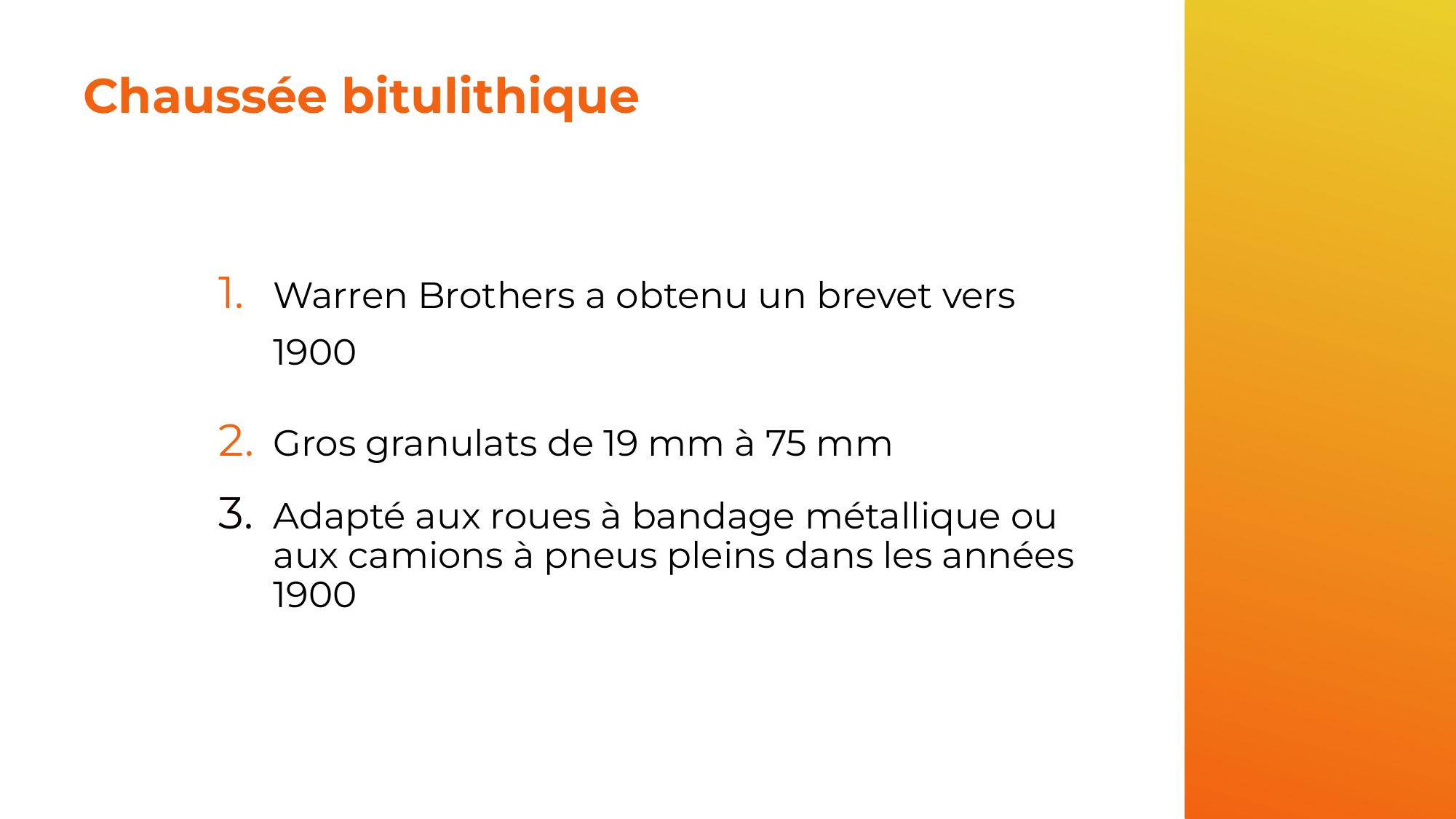

# Chaussée bitulithique
Warren Brothers a obtenu un brevet vers 1900
Gros granulats de 19 mm à 75 mm
Adapté aux roues à bandage métallique ou aux camions à pneus pleins dans les années 1900